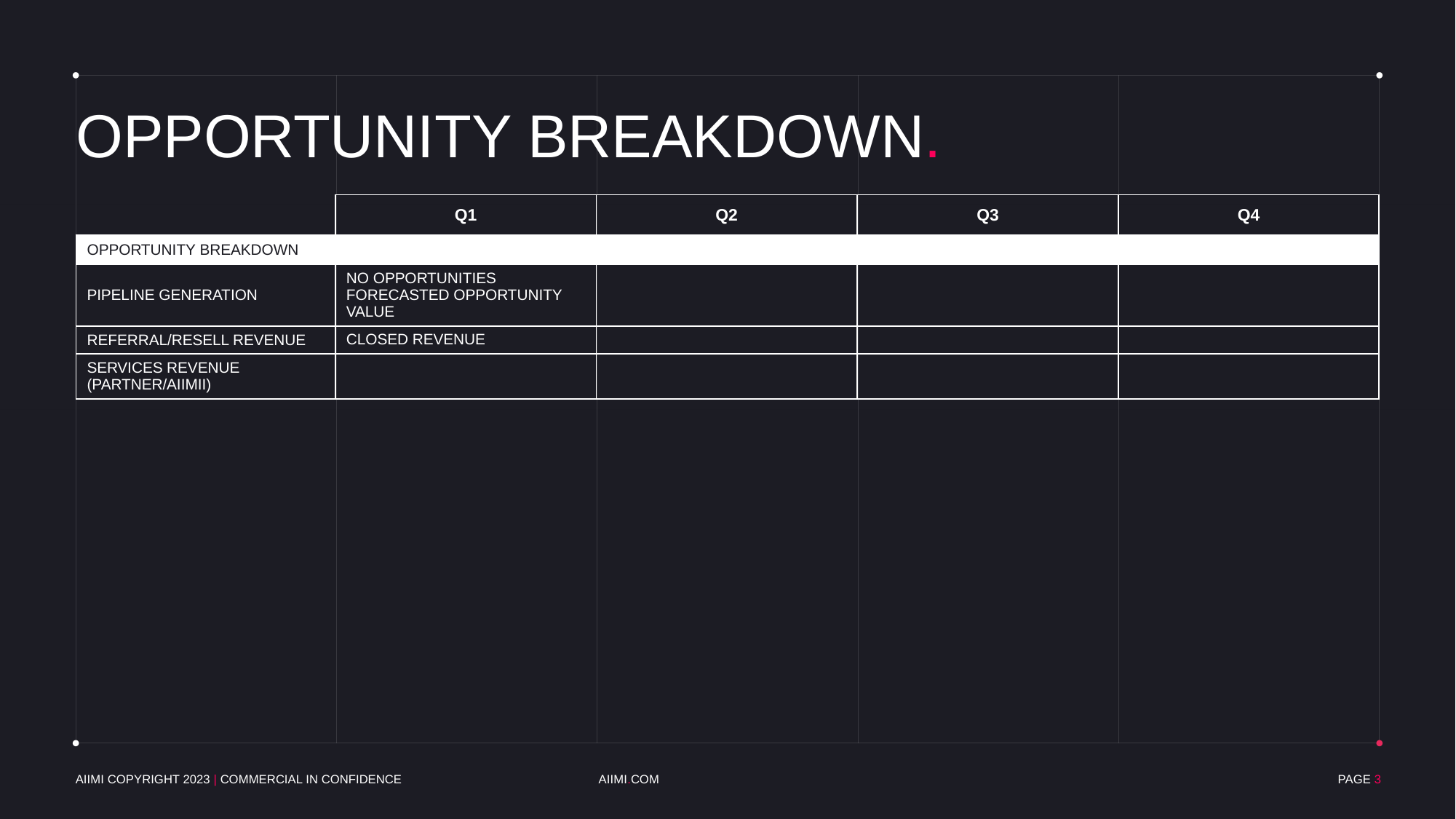

OPPORTUNITY BREAKDOWN.
|  | Q1 | Q2 | Q3 | Q4 |
| --- | --- | --- | --- | --- |
| OPPORTUNITY BREAKDOWN |  |  |  |  |
| PIPELINE GENERATION | NO OPPORTUNITIES FORECASTED OPPORTUNITY VALUE |  |  |  |
| REFERRAL/RESELL REVENUE | CLOSED REVENUE |  |  |  |
| SERVICES REVENUE (PARTNER/AIIMII) |  |  |  |  |